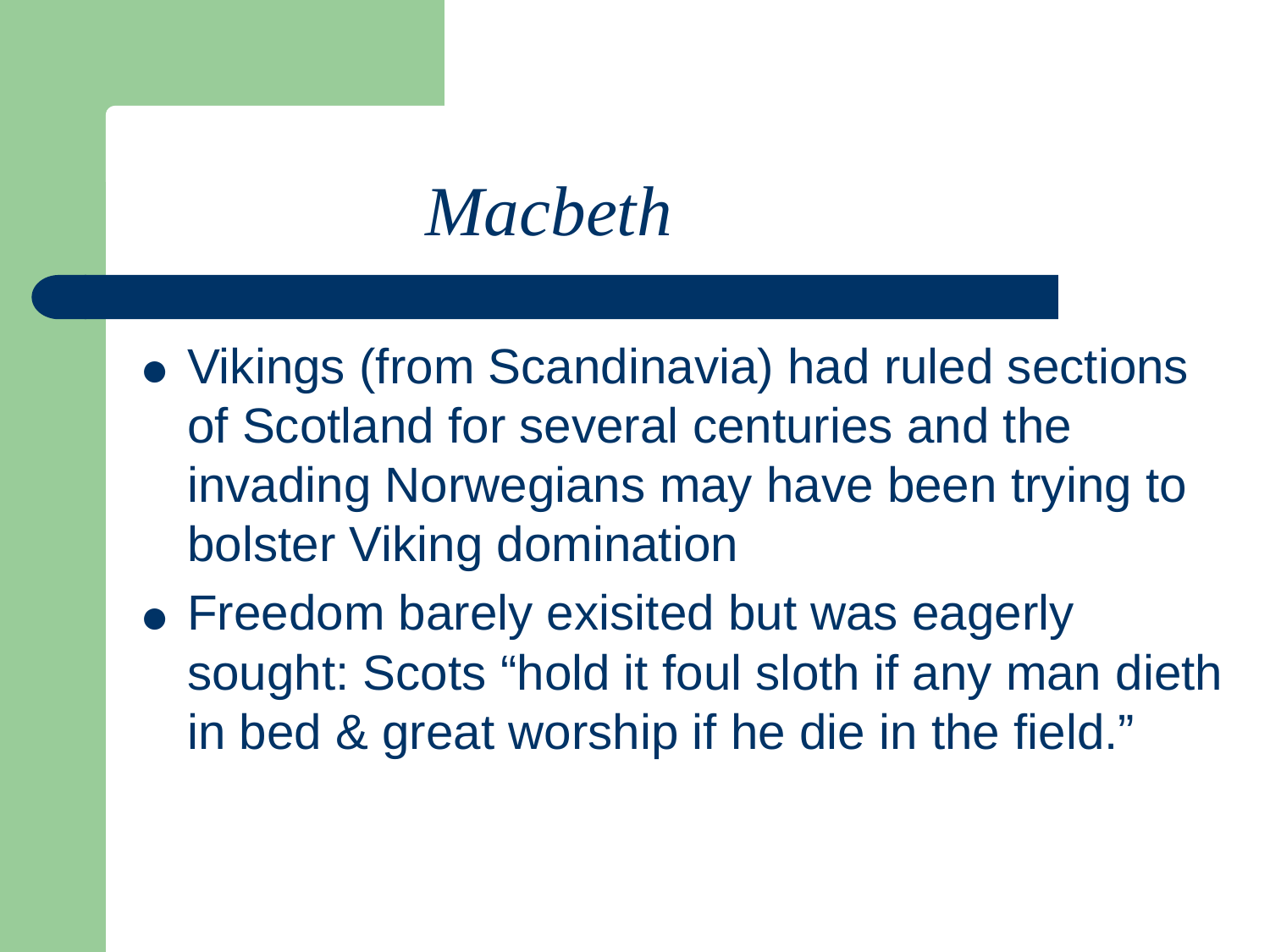

#
Vikings (from Scandinavia) had ruled sections of Scotland for several centuries and the invading Norwegians may have been trying to bolster Viking domination
Freedom barely exisited but was eagerly sought: Scots “hold it foul sloth if any man dieth in bed & great worship if he die in the field.”